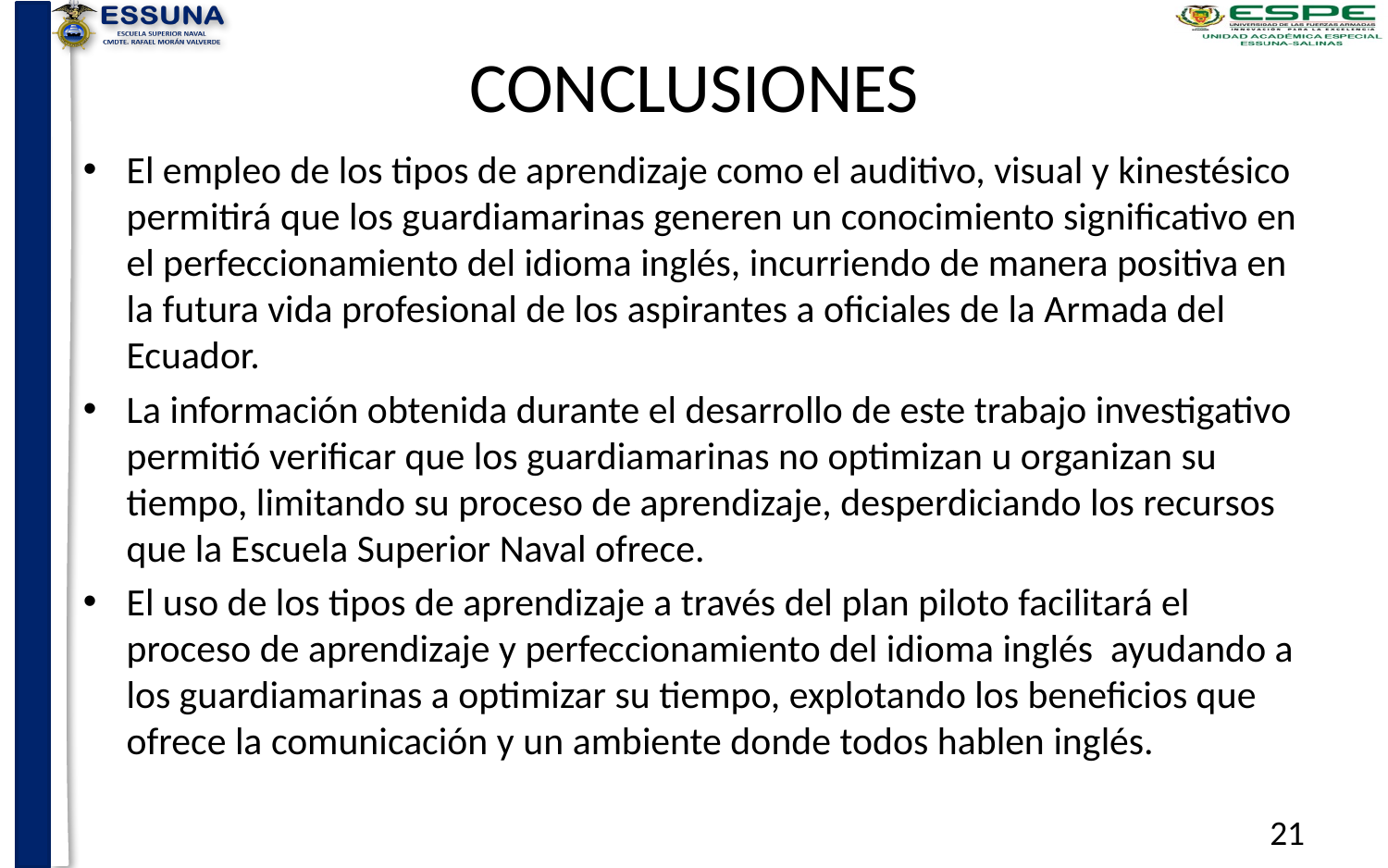

# CONCLUSIONES
El empleo de los tipos de aprendizaje como el auditivo, visual y kinestésico permitirá que los guardiamarinas generen un conocimiento significativo en el perfeccionamiento del idioma inglés, incurriendo de manera positiva en la futura vida profesional de los aspirantes a oficiales de la Armada del Ecuador.
La información obtenida durante el desarrollo de este trabajo investigativo permitió verificar que los guardiamarinas no optimizan u organizan su tiempo, limitando su proceso de aprendizaje, desperdiciando los recursos que la Escuela Superior Naval ofrece.
El uso de los tipos de aprendizaje a través del plan piloto facilitará el proceso de aprendizaje y perfeccionamiento del idioma inglés  ayudando a los guardiamarinas a optimizar su tiempo, explotando los beneficios que ofrece la comunicación y un ambiente donde todos hablen inglés.

21